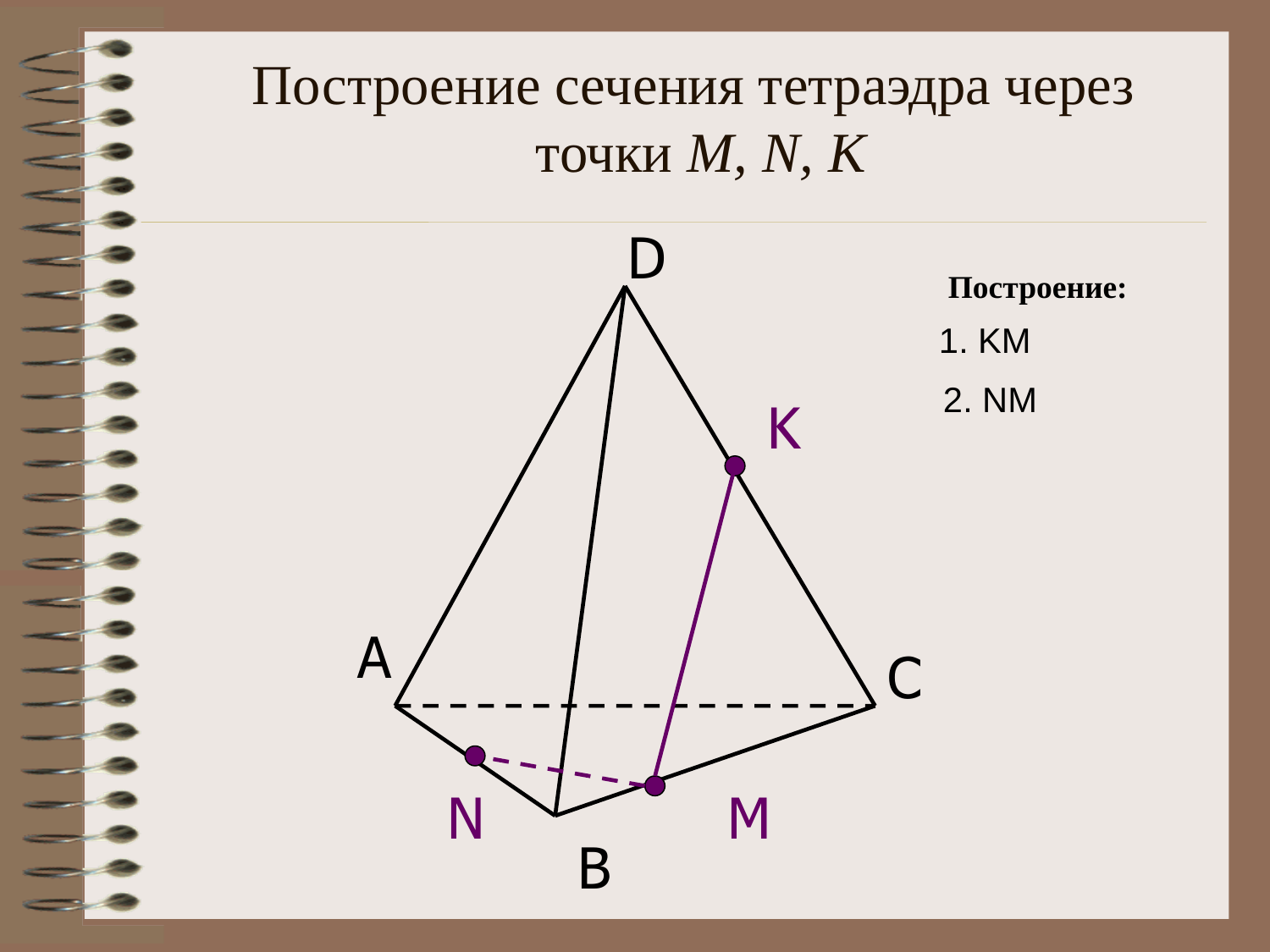

# Построение сечения тетраэдра через точки M, N, K
D
Построение:

1. KM
2. NM
K

А
C

N

M
B